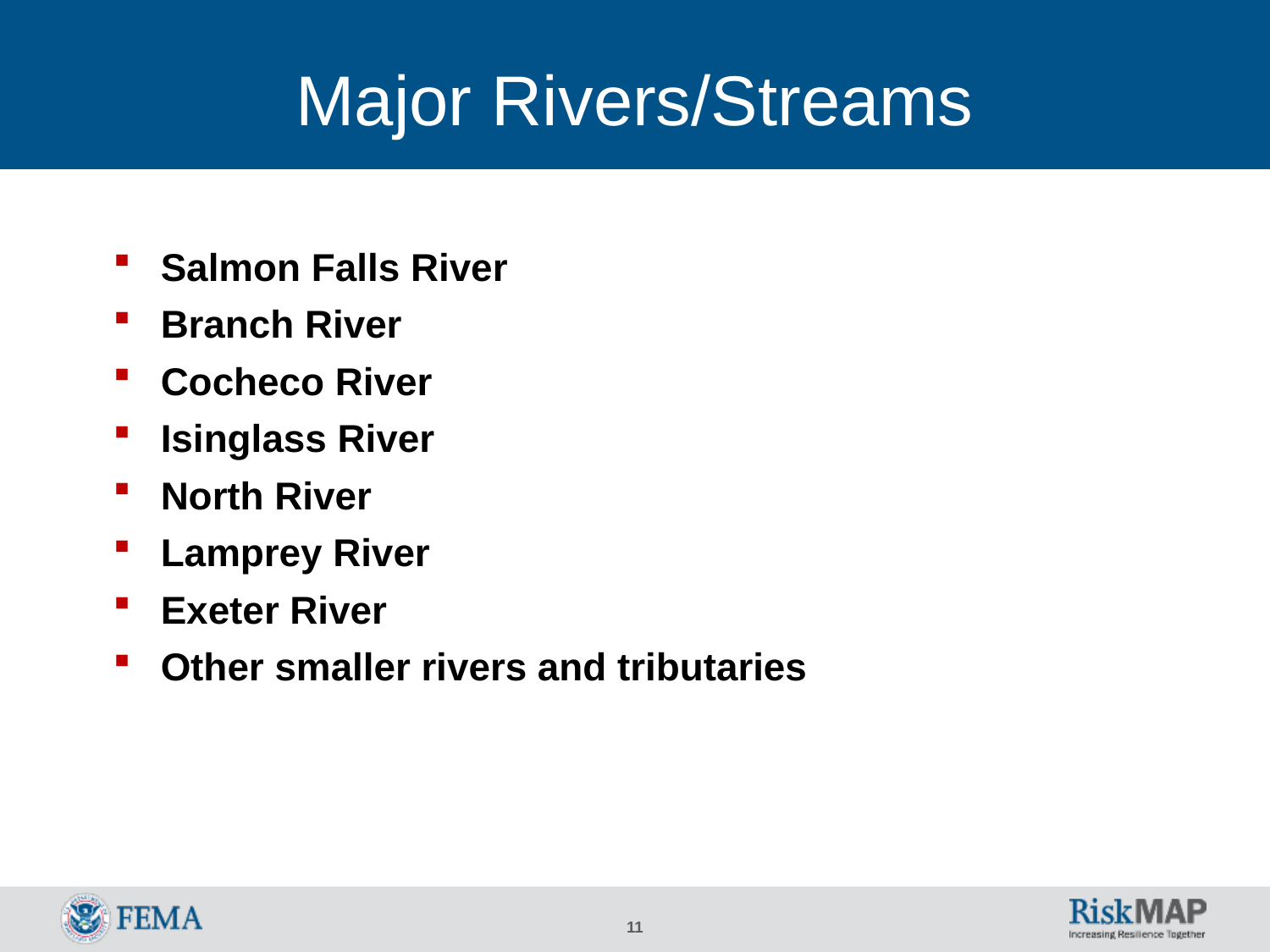

# Major Rivers/Streams
Salmon Falls River
Branch River
Cocheco River
Isinglass River
North River
Lamprey River
Exeter River
Other smaller rivers and tributaries